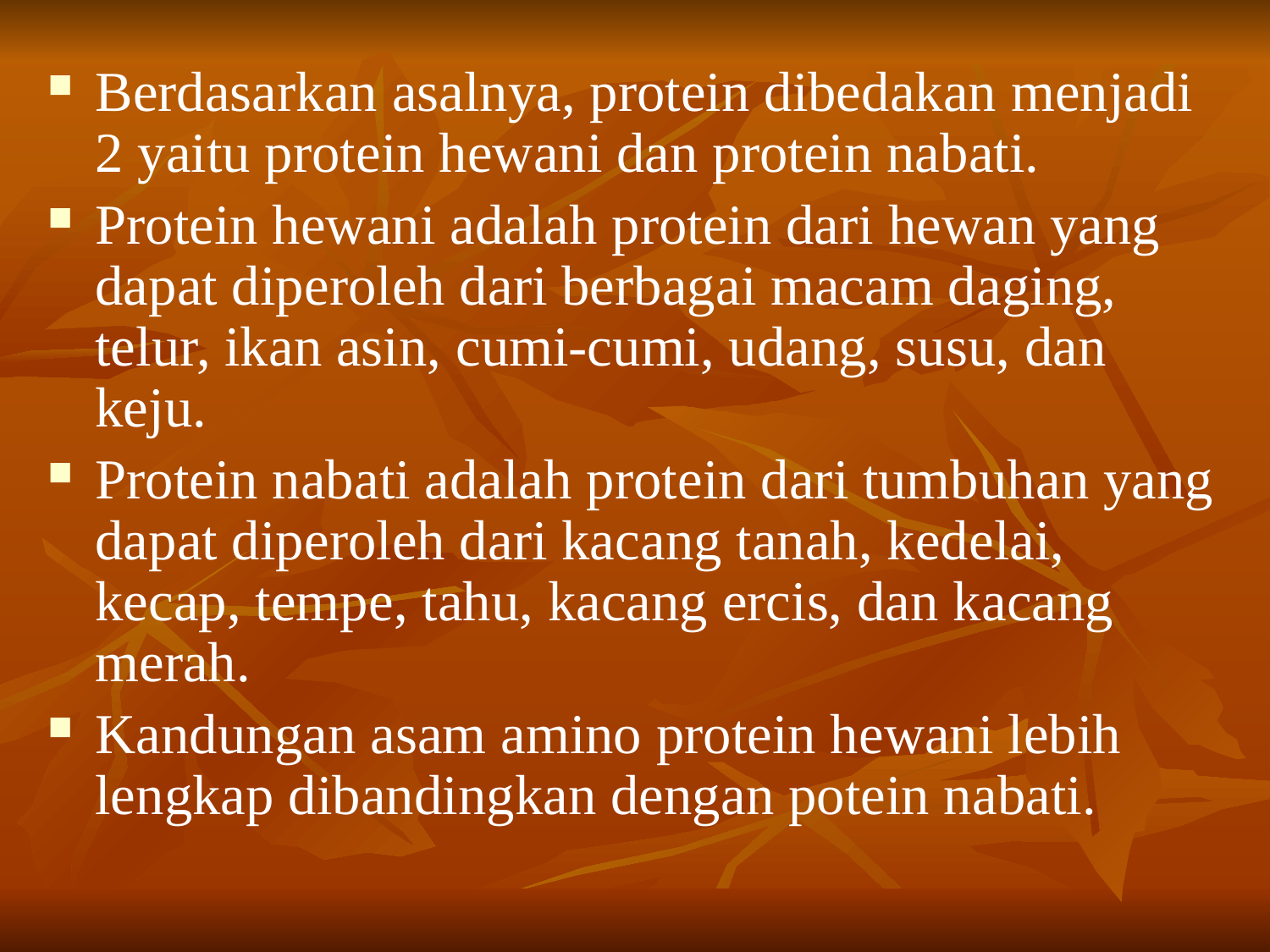

Berdasarkan asalnya, protein dibedakan menjadi 2 yaitu protein hewani dan protein nabati.
Protein hewani adalah protein dari hewan yang dapat diperoleh dari berbagai macam daging, telur, ikan asin, cumi-cumi, udang, susu, dan keju.
Protein nabati adalah protein dari tumbuhan yang dapat diperoleh dari kacang tanah, kedelai, kecap, tempe, tahu, kacang ercis, dan kacang merah.
Kandungan asam amino protein hewani lebih lengkap dibandingkan dengan potein nabati.